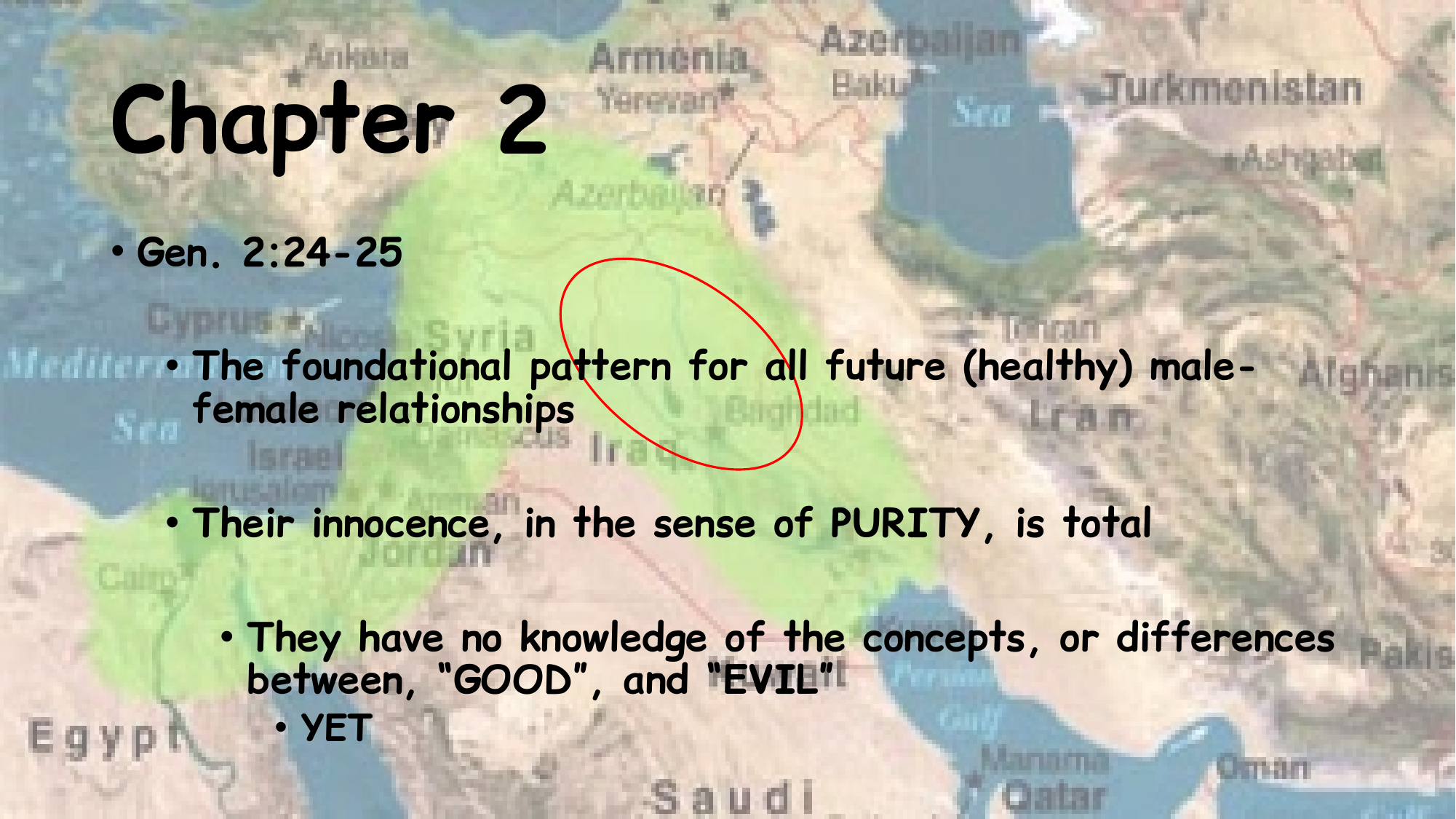

# Chapter 2

Gen. 2:24-25

The foundational pattern for all future (healthy) male-female relationships

Their innocence, in the sense of PURITY, is total

They have no knowledge of the concepts, or differences between, “GOOD”, and “EVIL”
YET